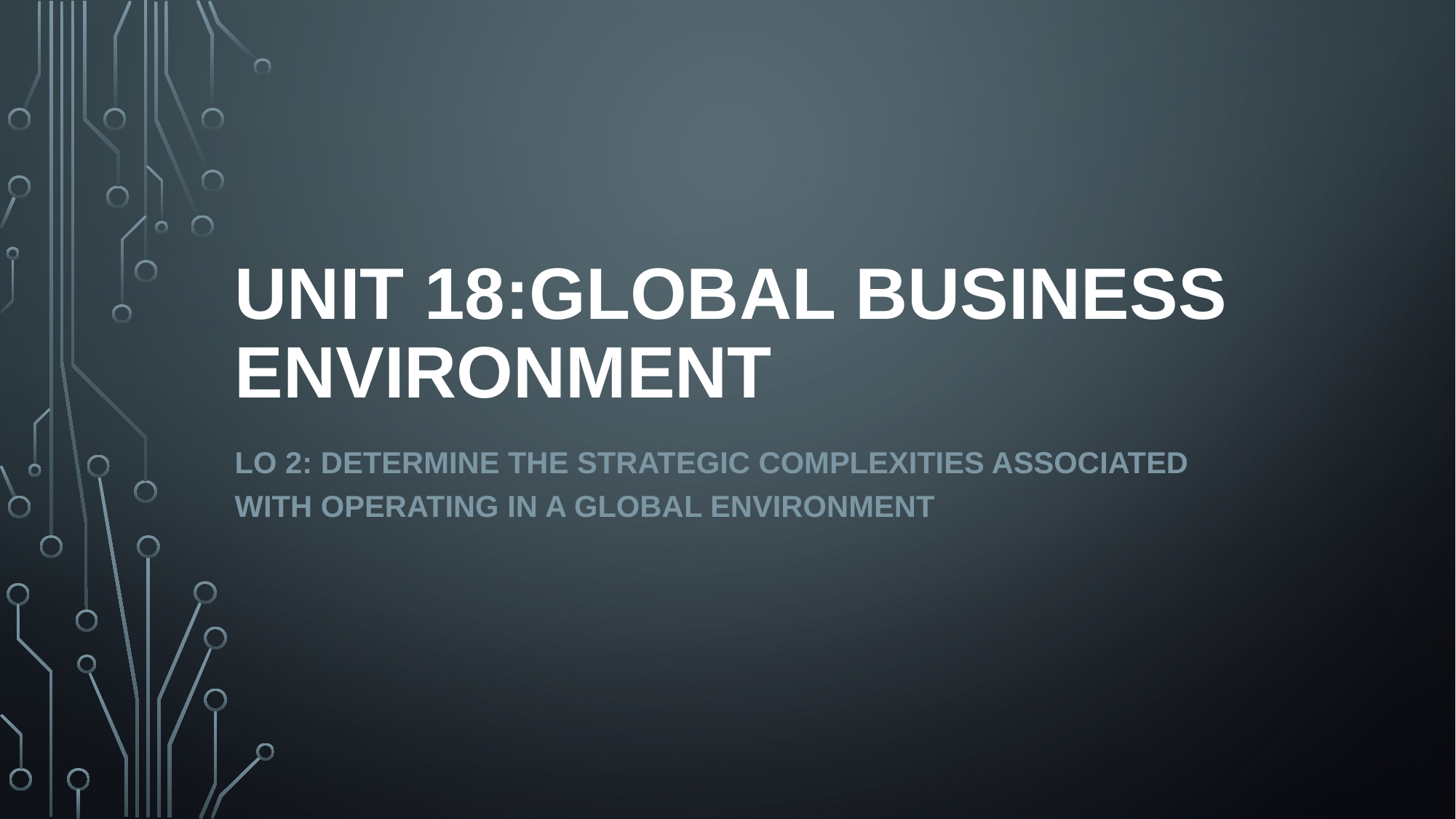

# Unit 18:GLOBAL BUSINESS ENVIRONMENT
Lo 2: determine the strategic complexities associated with operating in a global environment